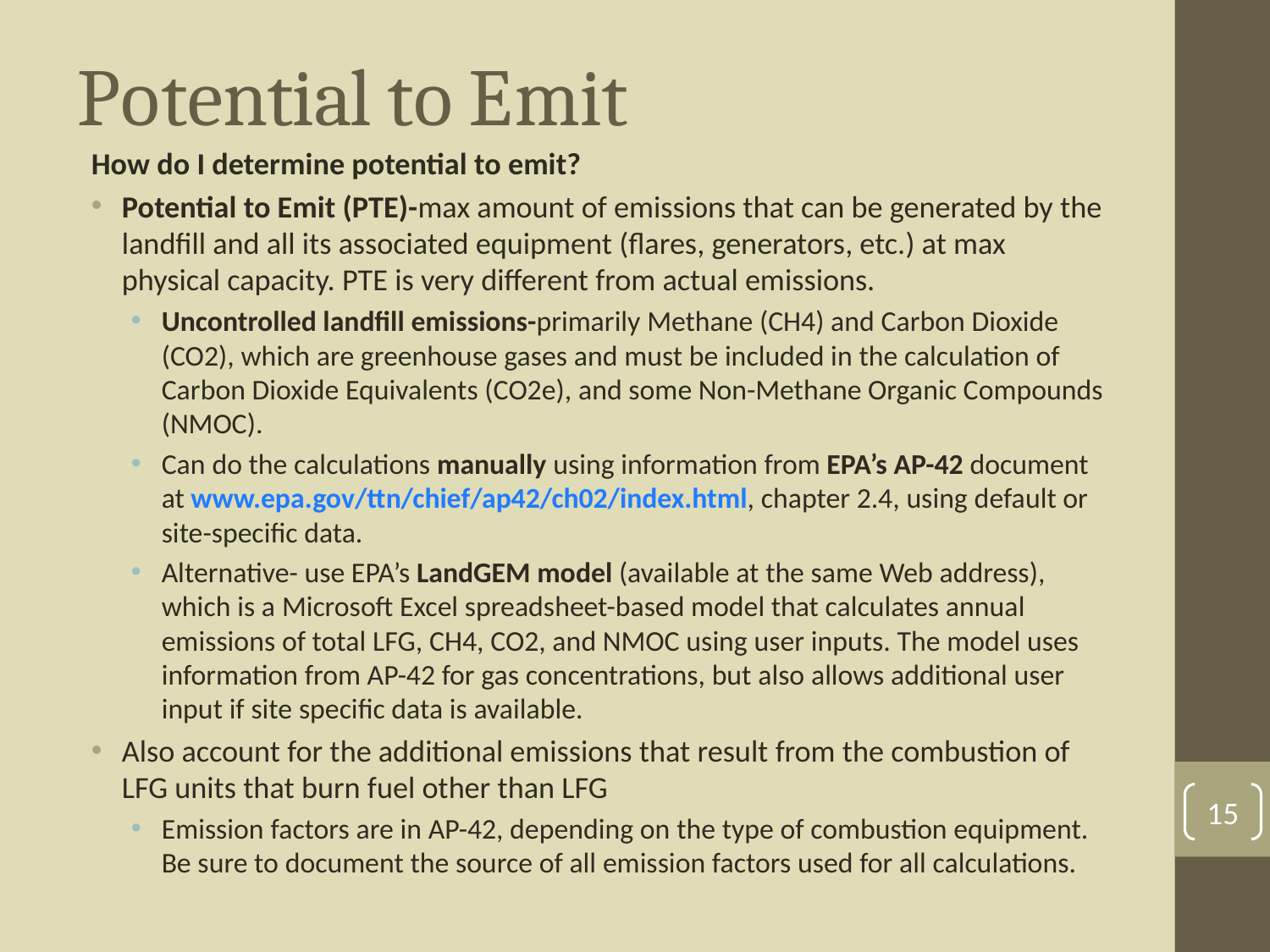

# Potential to Emit
How do I determine potential to emit?
Potential to Emit (PTE)-max amount of emissions that can be generated by the landfill and all its associated equipment (flares, generators, etc.) at max physical capacity. PTE is very different from actual emissions.
Uncontrolled landfill emissions-primarily Methane (CH4) and Carbon Dioxide (CO2), which are greenhouse gases and must be included in the calculation of Carbon Dioxide Equivalents (CO2e), and some Non-Methane Organic Compounds (NMOC).
Can do the calculations manually using information from EPA’s AP-42 document at www.epa.gov/ttn/chief/ap42/ch02/index.html, chapter 2.4, using default or site-specific data.
Alternative- use EPA’s LandGEM model (available at the same Web address), which is a Microsoft Excel spreadsheet-based model that calculates annual emissions of total LFG, CH4, CO2, and NMOC using user inputs. The model uses information from AP-42 for gas concentrations, but also allows additional user input if site specific data is available.
Also account for the additional emissions that result from the combustion of LFG units that burn fuel other than LFG
Emission factors are in AP-42, depending on the type of combustion equipment. Be sure to document the source of all emission factors used for all calculations.

15